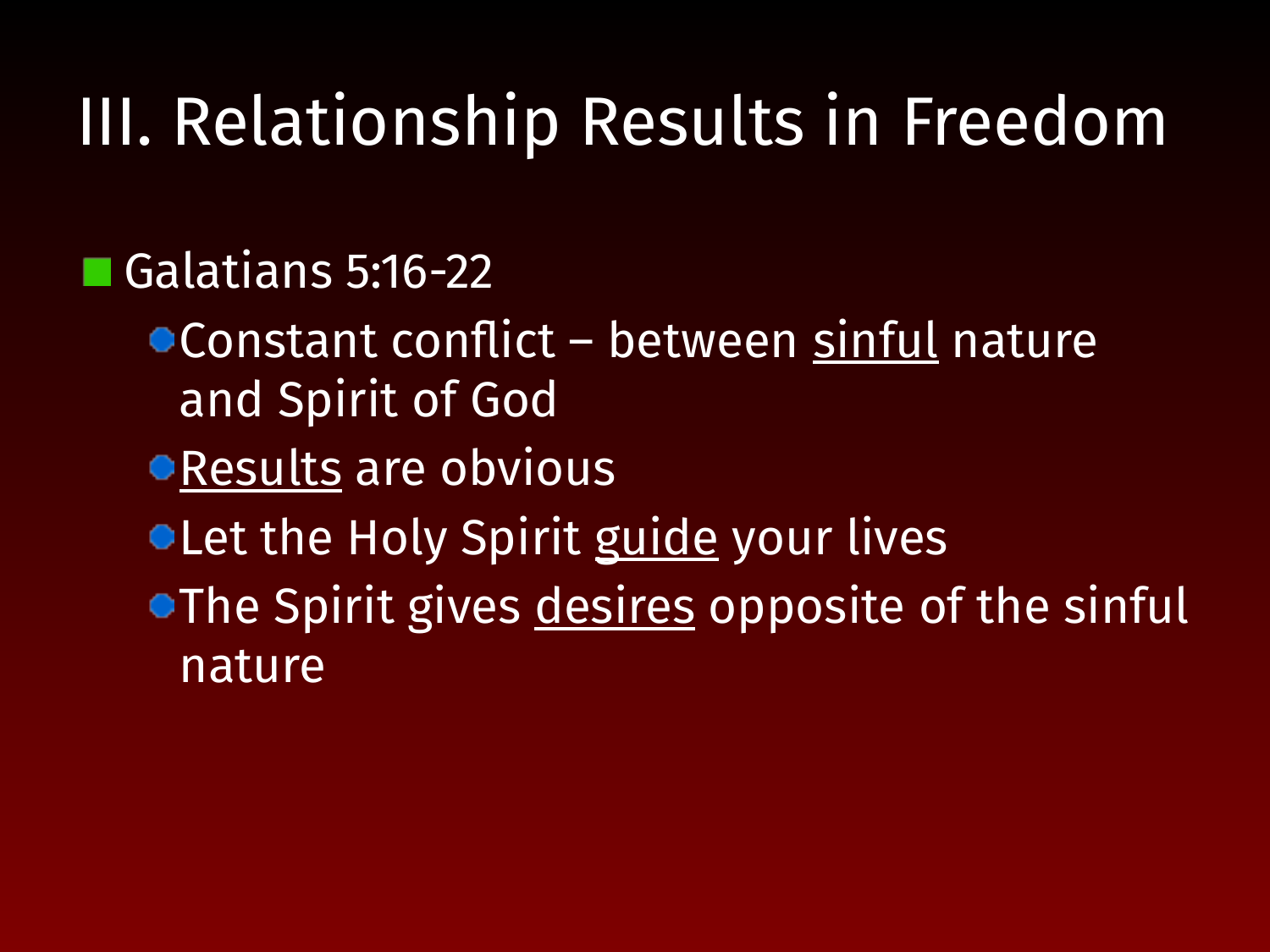

# III. Relationship Results in Freedom
Galatians 5:16-22
Constant conflict – between sinful nature and Spirit of God
Results are obvious
Let the Holy Spirit guide your lives
The Spirit gives desires opposite of the sinful nature